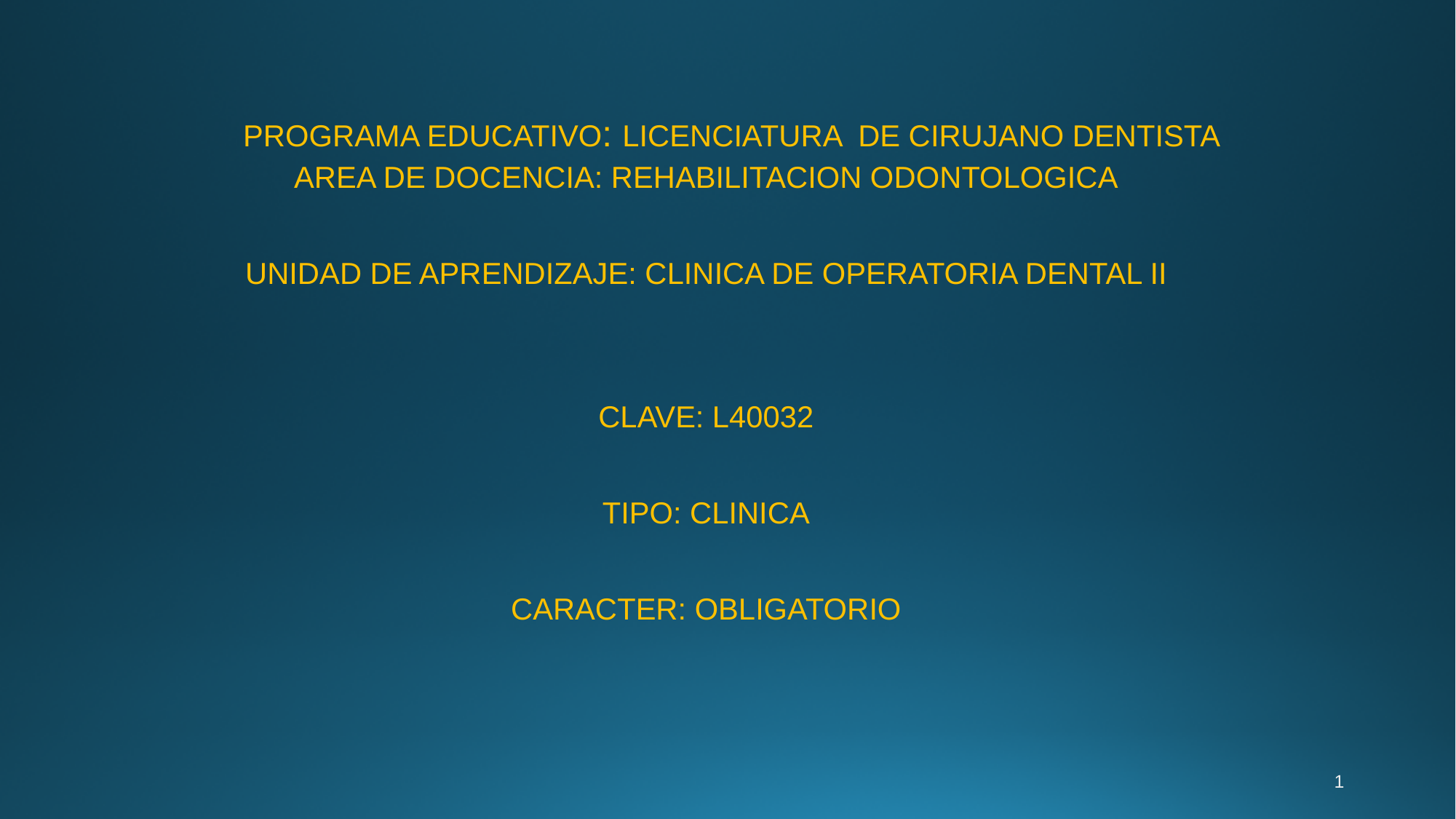

# PROGRAMA EDUCATIVO: LICENCIATURA  DE CIRUJANO DENTISTA
AREA DE DOCENCIA: REHABILITACION ODONTOLOGICA

UNIDAD DE APRENDIZAJE: CLINICA DE OPERATORIA DENTAL II

CLAVE: L40032

TIPO: CLINICA

CARACTER: OBLIGATORIO

1